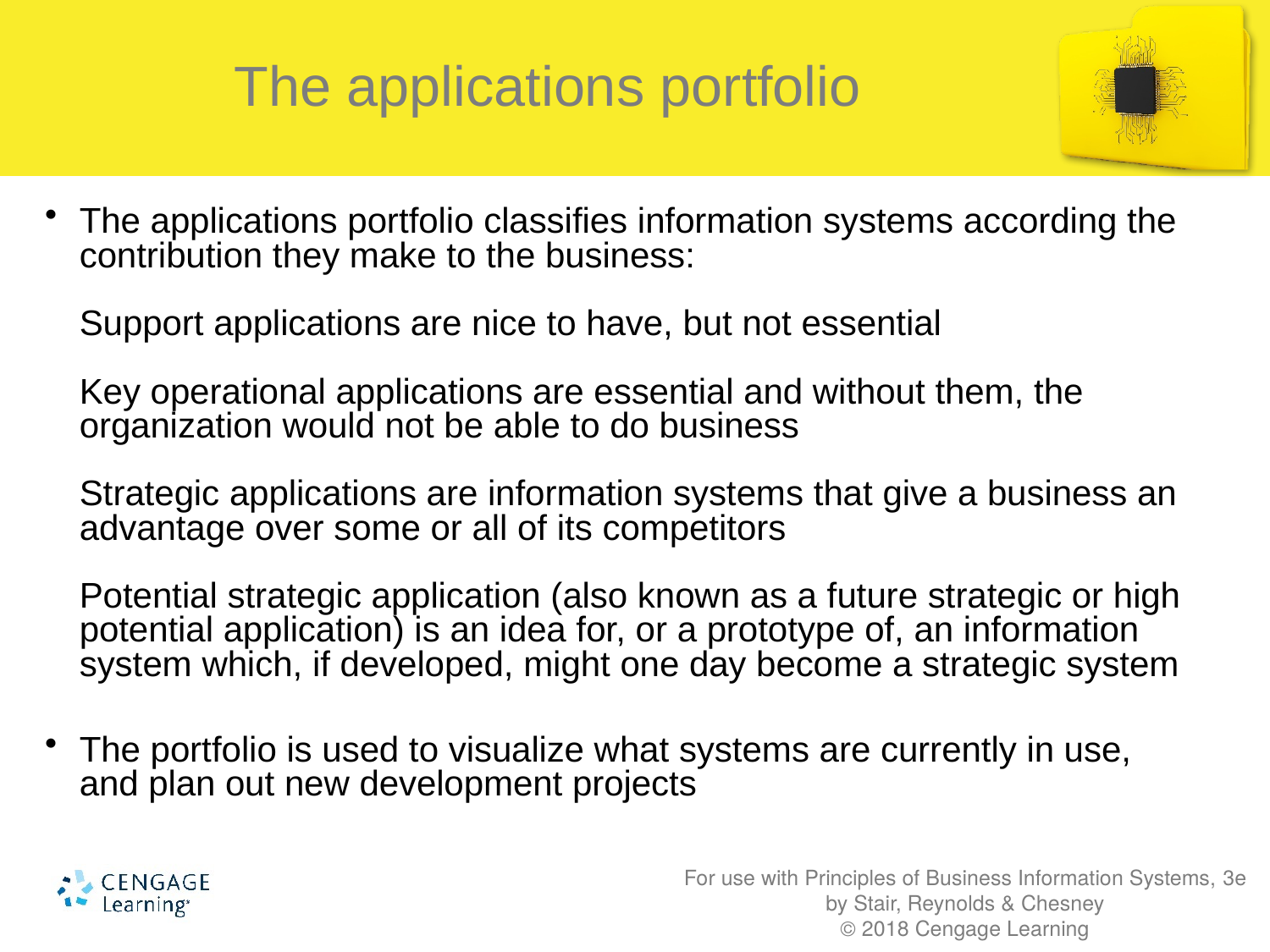

The applications portfolio
The applications portfolio classifies information systems according the contribution they make to the business:
Support applications are nice to have, but not essential
Key operational applications are essential and without them, the organization would not be able to do business
Strategic applications are information systems that give a business an advantage over some or all of its competitors
Potential strategic application (also known as a future strategic or high potential application) is an idea for, or a prototype of, an information system which, if developed, might one day become a strategic system

The portfolio is used to visualize what systems are currently in use, and plan out new development projects